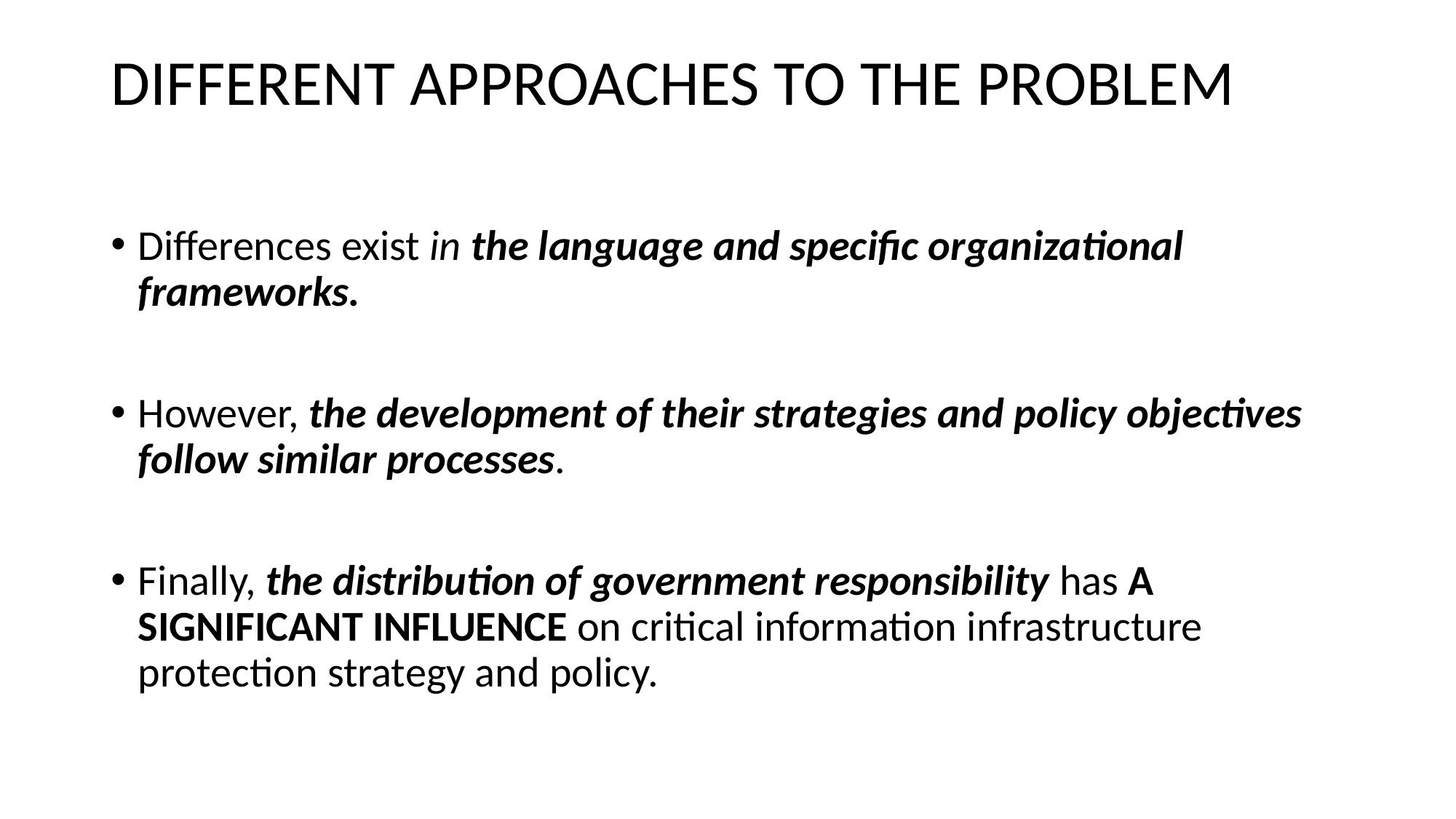

# DIFFERENT APPROACHES TO THE PROBLEM
Differences exist in the language and specific organizational frameworks.

However, the development of their strategies and policy objectives follow similar processes.

Finally, the distribution of government responsibility has A SIGNIFICANT INFLUENCE on critical information infrastructure protection strategy and policy.